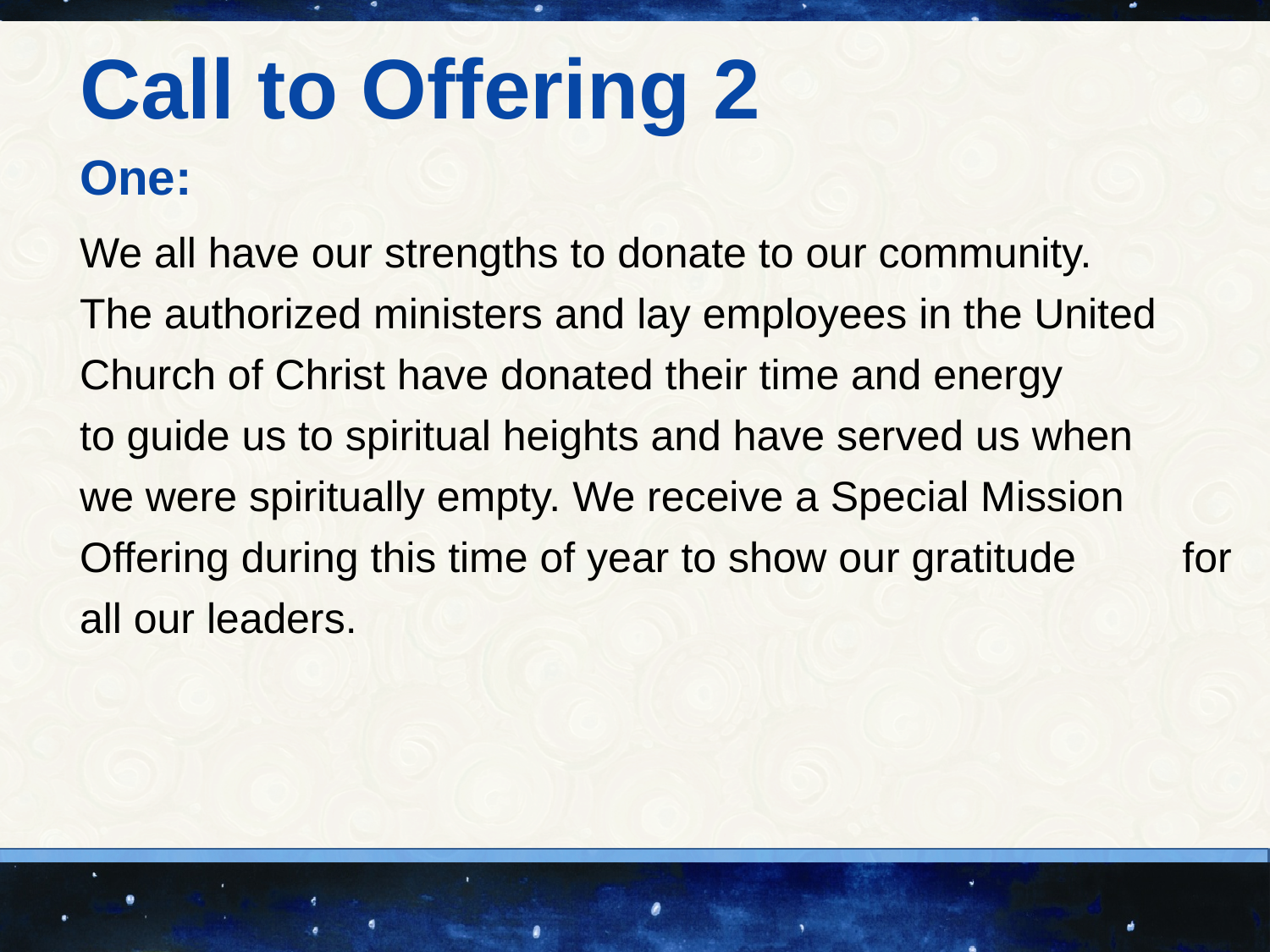

Call to Offering 2
One:
We all have our strengths to donate to our community.       The authorized ministers and lay employees in the United Church of Christ have donated their time and energy             to guide us to spiritual heights and have served us when      we were spiritually empty. We receive a Special Mission Offering during this time of year to show our gratitude         for all our leaders.